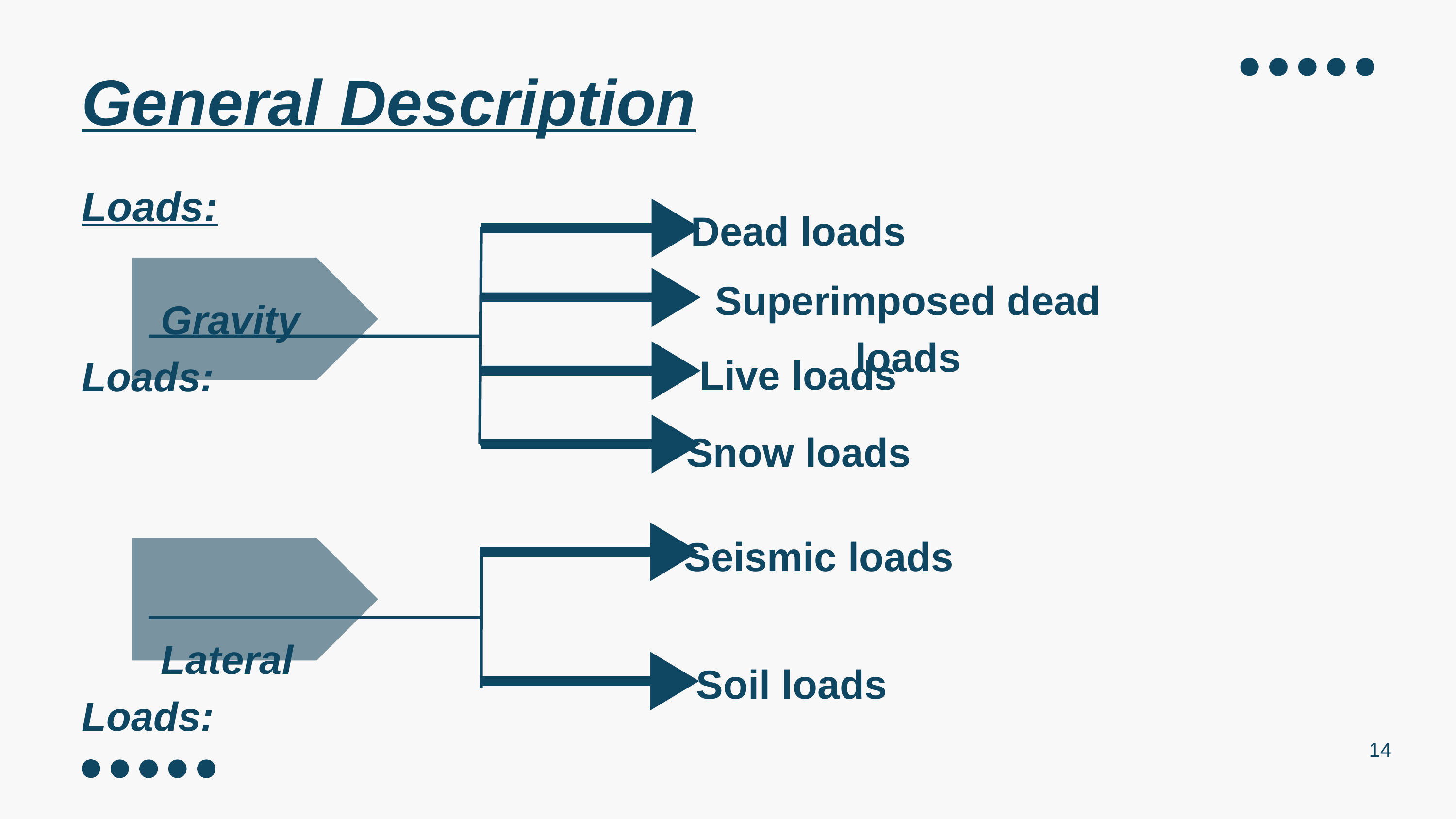

General Description

Loads:

       Gravity Loads:

       Lateral Loads:
Dead loads

Superimposed dead loads

Live loads

Snow loads

Seismic loads

Soil loads

14